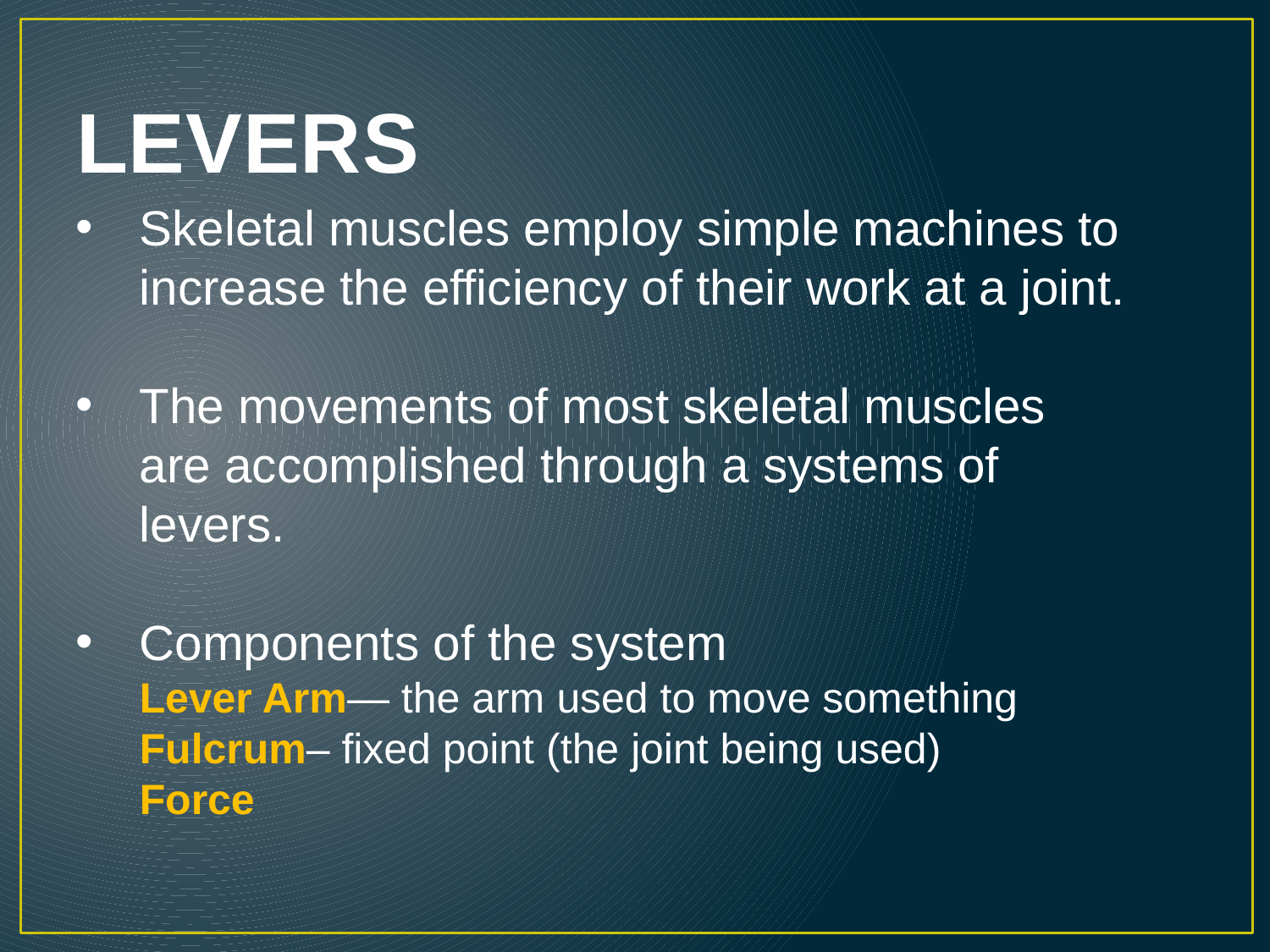

# LEVERS
Skeletal muscles employ simple machines to increase the efficiency of their work at a joint.

The movements of most skeletal muscles are accomplished through a systems of levers.

Components of the system
Lever Arm— the arm used to move something
Fulcrum– fixed point (the joint being used)
Force